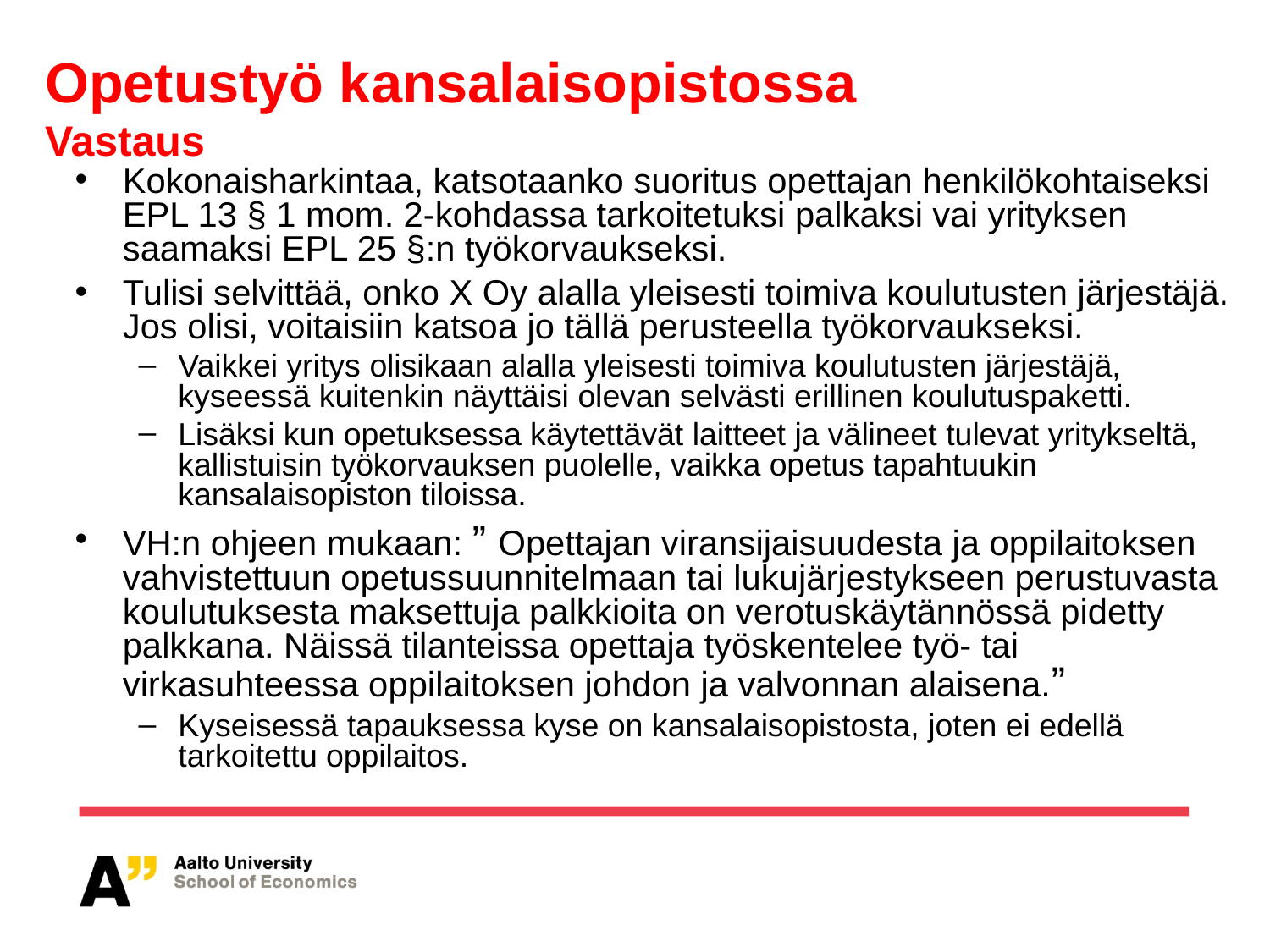

# Opetustyö kansalaisopistossa Vastaus
Kokonaisharkintaa, katsotaanko suoritus opettajan henkilökohtaiseksi EPL 13 § 1 mom. 2-kohdassa tarkoitetuksi palkaksi vai yrityksen saamaksi EPL 25 §:n työkorvaukseksi.
Tulisi selvittää, onko X Oy alalla yleisesti toimiva koulutusten järjestäjä. Jos olisi, voitaisiin katsoa jo tällä perusteella työkorvaukseksi.
Vaikkei yritys olisikaan alalla yleisesti toimiva koulutusten järjestäjä, kyseessä kuitenkin näyttäisi olevan selvästi erillinen koulutuspaketti.
Lisäksi kun opetuksessa käytettävät laitteet ja välineet tulevat yritykseltä, kallistuisin työkorvauksen puolelle, vaikka opetus tapahtuukin kansalaisopiston tiloissa.
VH:n ohjeen mukaan: ” Opettajan viransijaisuudesta ja oppilaitoksen vahvistettuun opetussuunnitelmaan tai lukujärjestykseen perustuvasta koulutuksesta maksettuja palkkioita on verotuskäytännössä pidetty palkkana. Näissä tilanteissa opettaja työskentelee työ- tai virkasuhteessa oppilaitoksen johdon ja valvonnan alaisena.”
Kyseisessä tapauksessa kyse on kansalaisopistosta, joten ei edellä tarkoitettu oppilaitos.